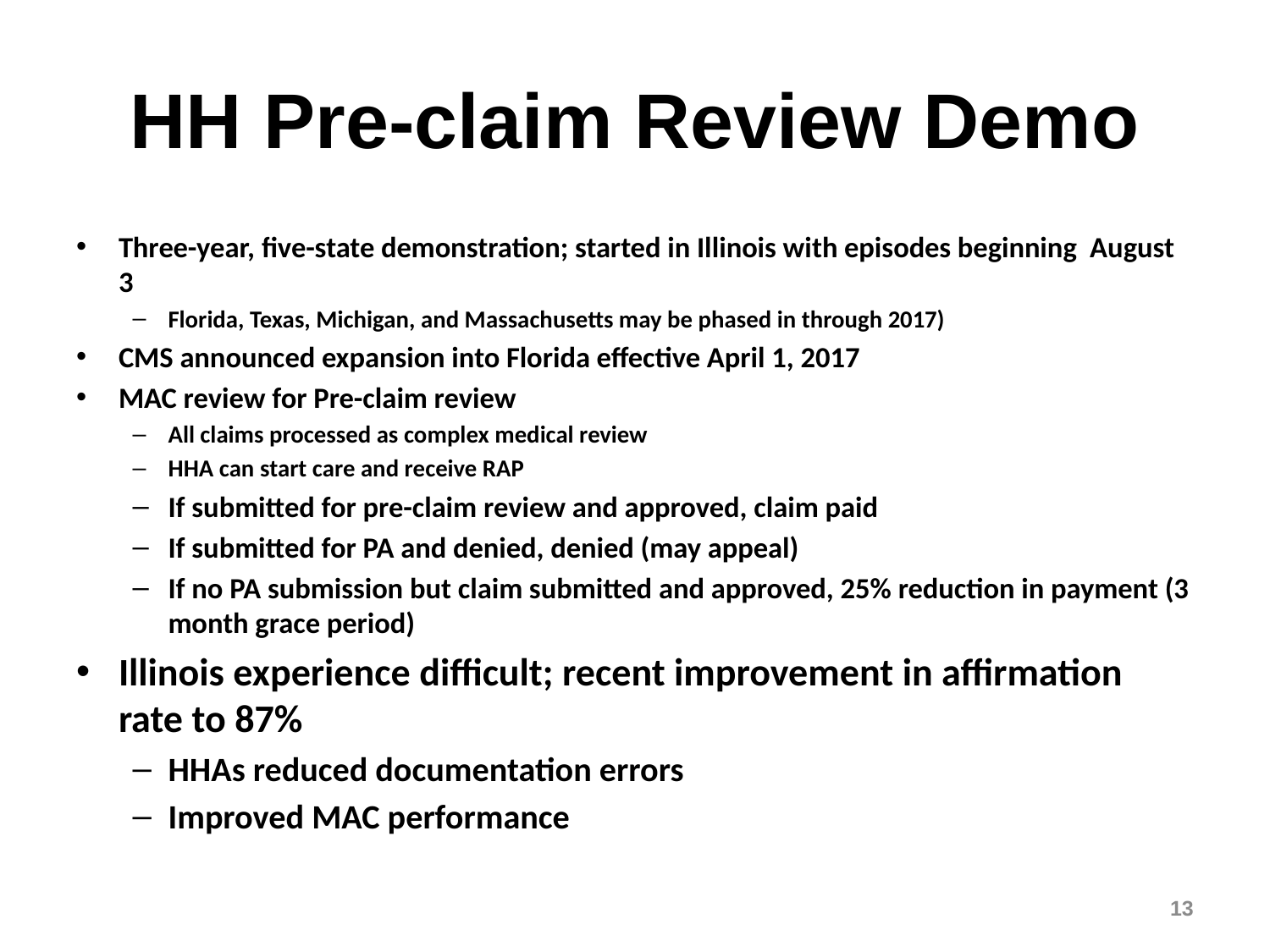

# HH Pre-claim Review Demo
Three-year, five-state demonstration; started in Illinois with episodes beginning  August 3
Florida, Texas, Michigan, and Massachusetts may be phased in through 2017)
CMS announced expansion into Florida effective April 1, 2017
MAC review for Pre-claim review
All claims processed as complex medical review
HHA can start care and receive RAP
If submitted for pre-claim review and approved, claim paid
If submitted for PA and denied, denied (may appeal)
If no PA submission but claim submitted and approved, 25% reduction in payment (3 month grace period)
Illinois experience difficult; recent improvement in affirmation rate to 87%
HHAs reduced documentation errors
Improved MAC performance

13